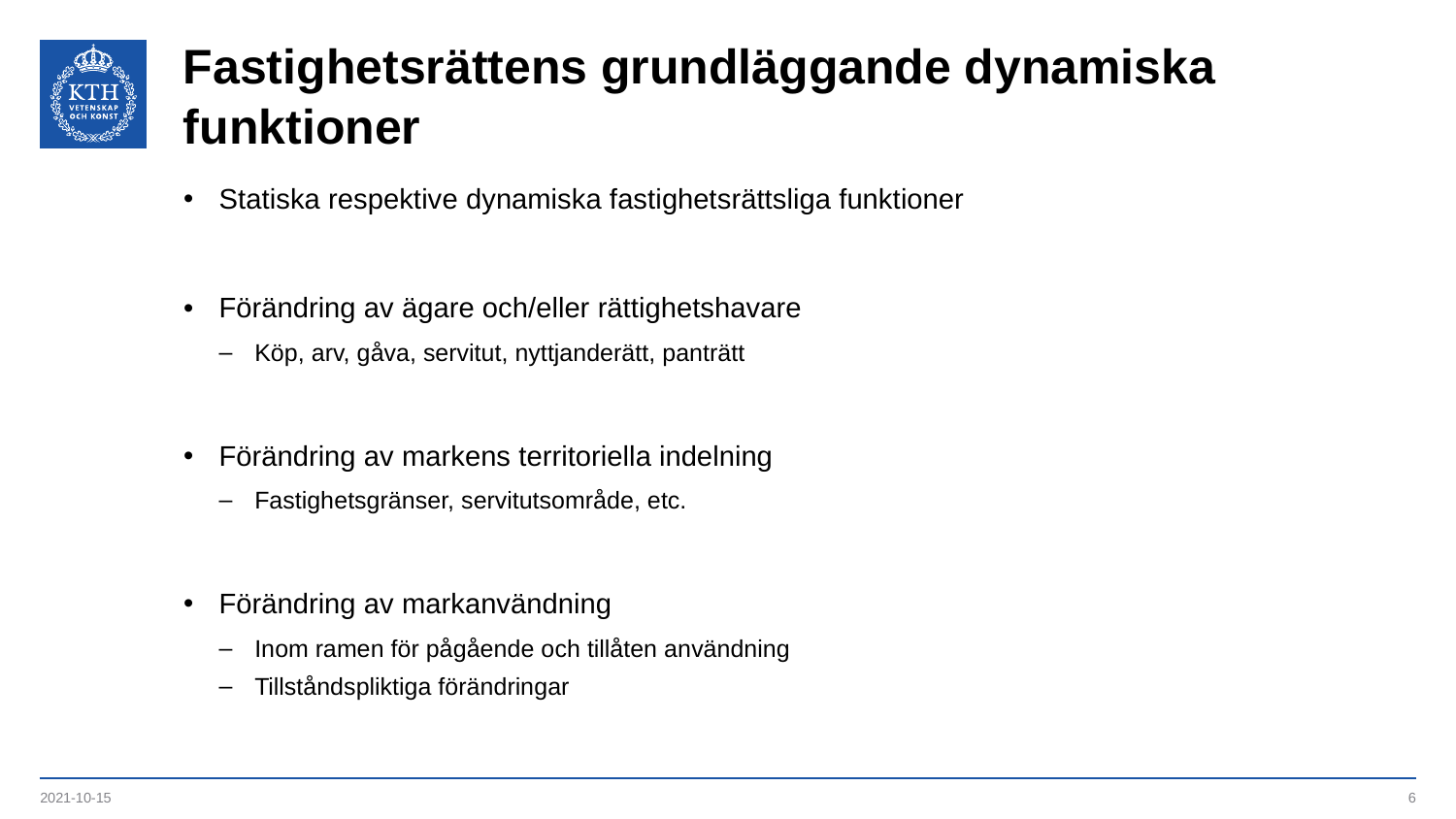

# Fastighetsrättens grundläggande dynamiska funktioner
Statiska respektive dynamiska fastighetsrättsliga funktioner

Förändring av ägare och/eller rättighetshavare
Köp, arv, gåva, servitut, nyttjanderätt, panträtt

Förändring av markens territoriella indelning
Fastighetsgränser, servitutsområde, etc.

Förändring av markanvändning
Inom ramen för pågående och tillåten användning
Tillståndspliktiga förändringar

2021-10-15
6